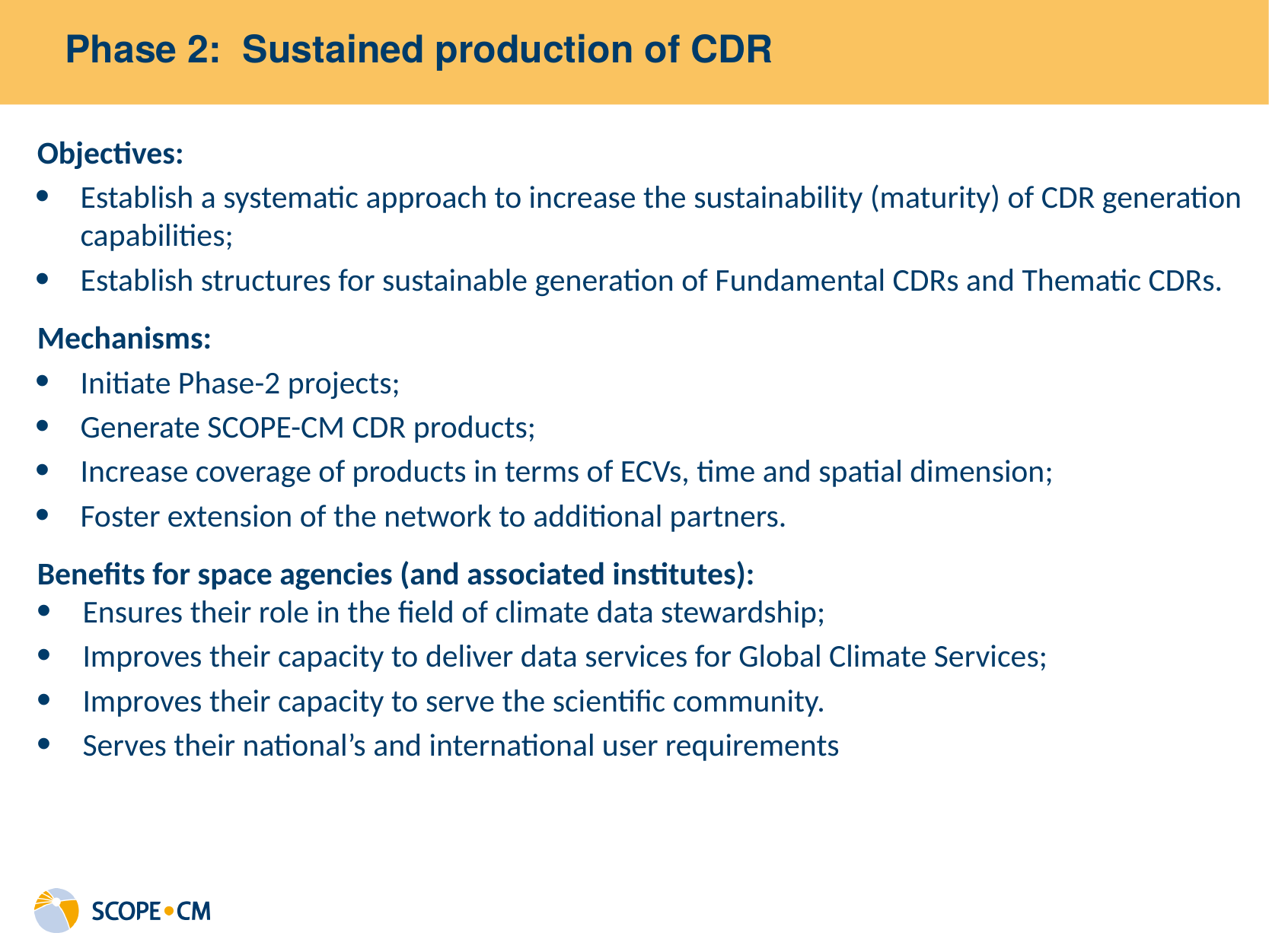

Phase 2:  Sustained production of CDR
Objectives:
Establish a systematic approach to increase the sustainability (maturity) of CDR generation capabilities;
Establish structures for sustainable generation of Fundamental CDRs and Thematic CDRs.
Mechanisms:
Initiate Phase-2 projects;
Generate SCOPE-CM CDR products;
Increase coverage of products in terms of ECVs, time and spatial dimension;
Foster extension of the network to additional partners.
Benefits for space agencies (and associated institutes):
Ensures their role in the field of climate data stewardship;
Improves their capacity to deliver data services for Global Climate Services;
Improves their capacity to serve the scientific community.
Serves their national’s and international user requirements